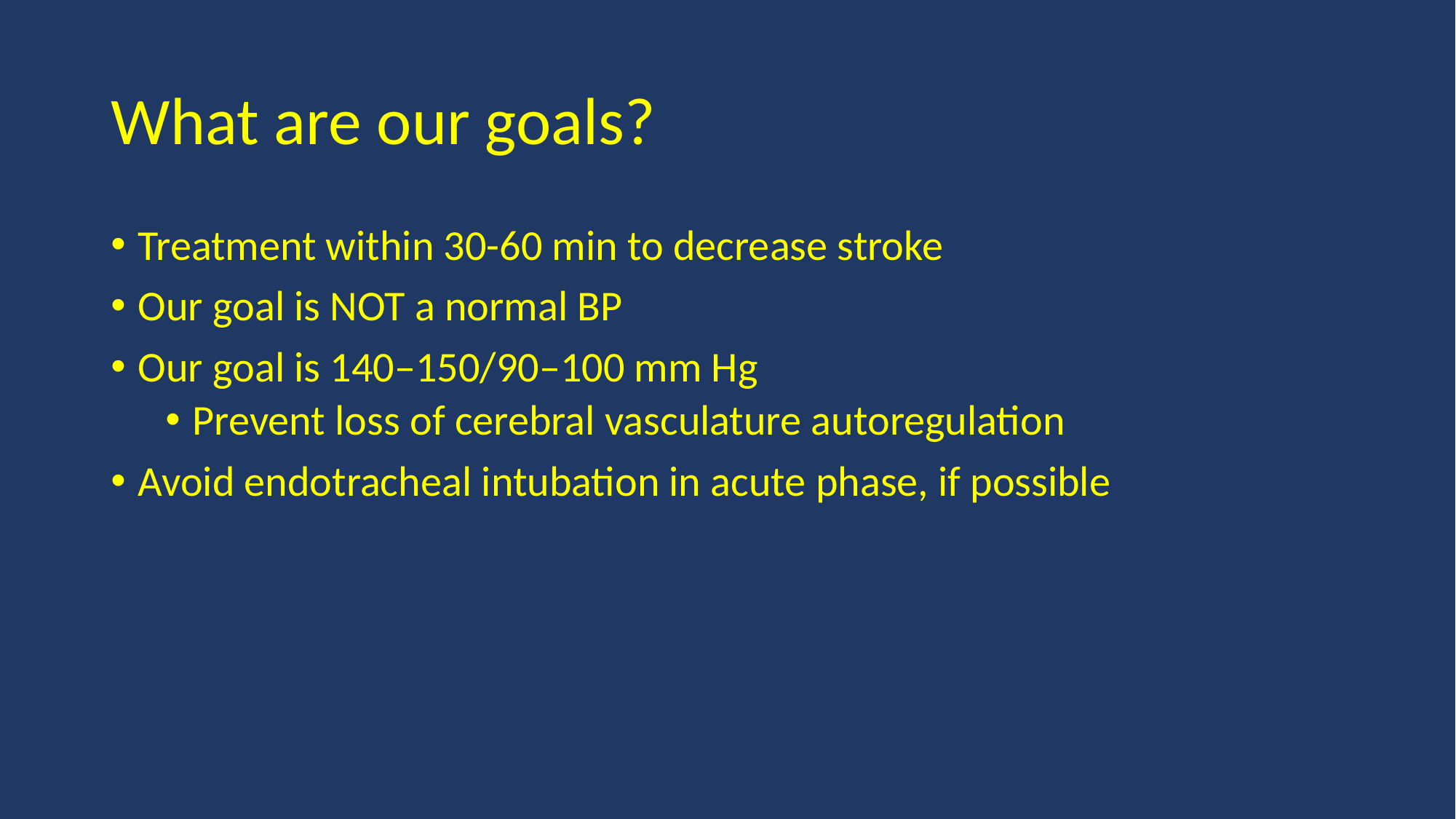

# What are our goals?
Treatment within 30-60 min to decrease stroke
Our goal is NOT a normal BP
Our goal is 140–150/90–100 mm Hg
Prevent loss of cerebral vasculature autoregulation
Avoid endotracheal intubation in acute phase, if possible